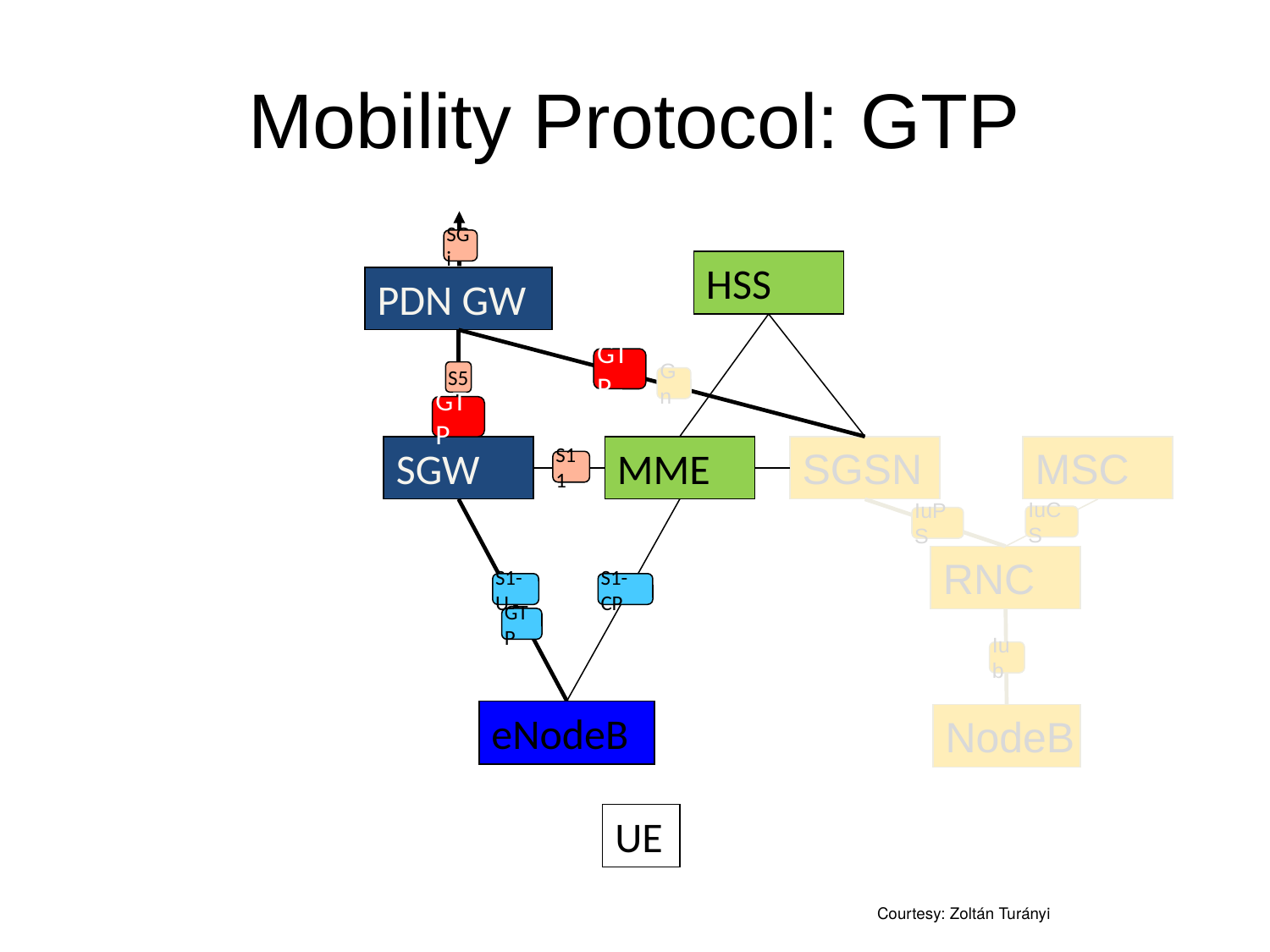

# Mobility Protocol: GTP

SGi
HSS
PDN GW
GTP
S5
Gn
GTP
SGW
MME
SGSN
MSC
S11
IuCS
IuPS
RNC
S1-U
S1-CP
GTP
Iub
eNodeB
NodeB
UE
Courtesy: Zoltán Turányi